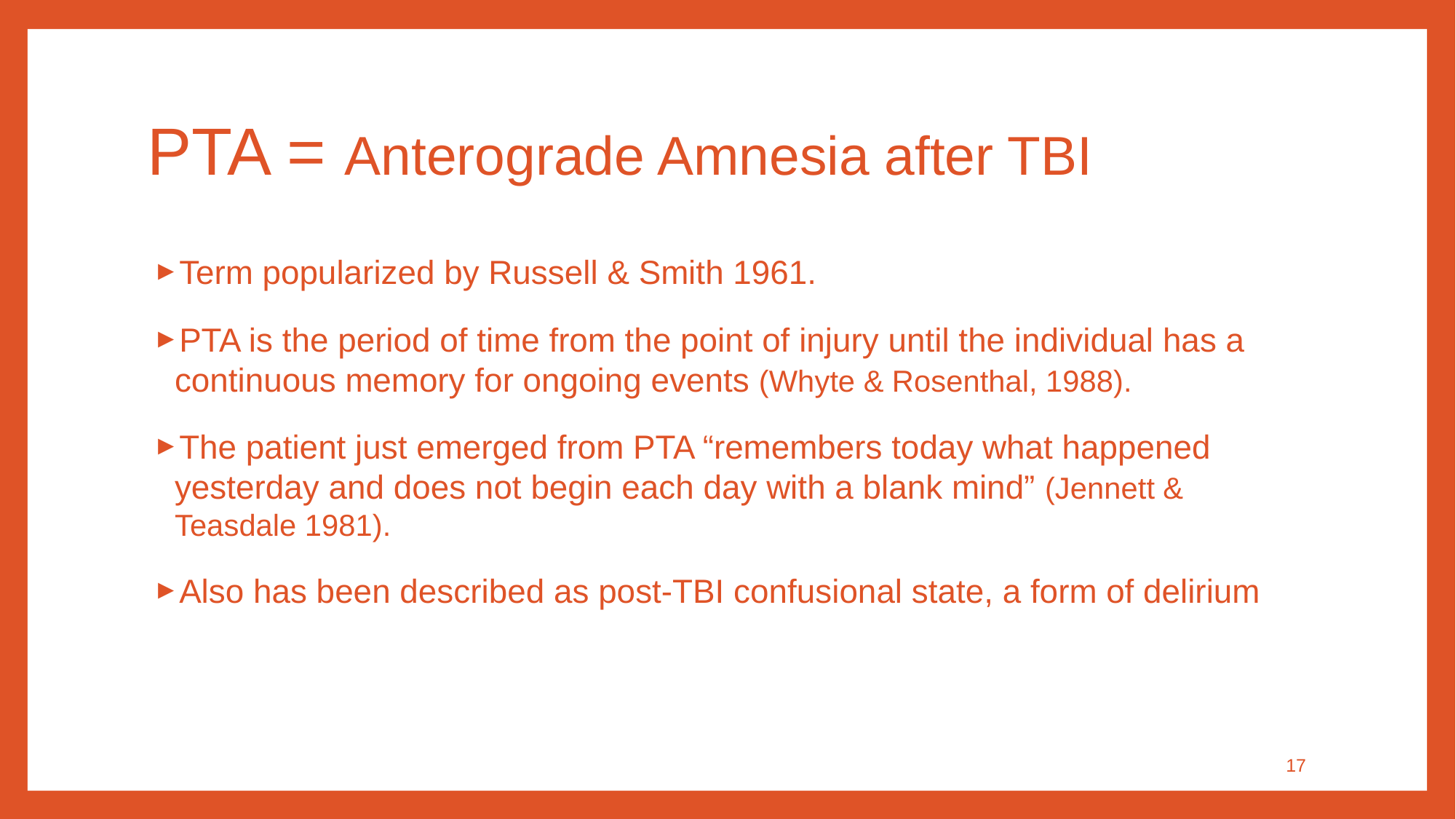

# PTA = Anterograde Amnesia after TBI
Term popularized by Russell & Smith 1961.
PTA is the period of time from the point of injury until the individual has a continuous memory for ongoing events (Whyte & Rosenthal, 1988).
The patient just emerged from PTA “remembers today what happened yesterday and does not begin each day with a blank mind” (Jennett & Teasdale 1981).
Also has been described as post-TBI confusional state, a form of delirium

17